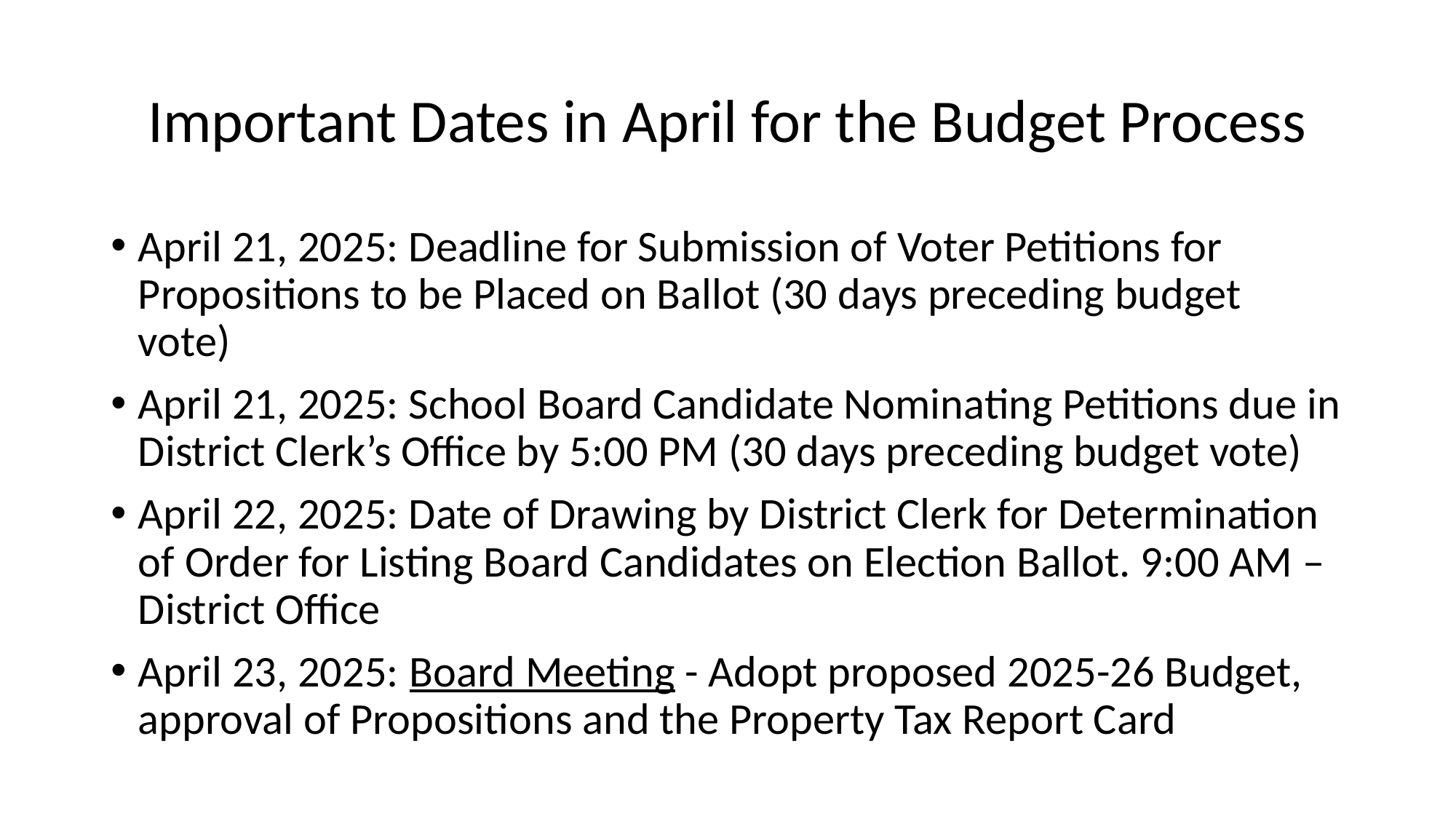

# Important Dates in April for the Budget Process
April 21, 2025: Deadline for Submission of Voter Petitions for Propositions to be Placed on Ballot (30 days preceding budget vote)
April 21, 2025: School Board Candidate Nominating Petitions due in District Clerk’s Office by 5:00 PM (30 days preceding budget vote)
April 22, 2025: Date of Drawing by District Clerk for Determination of Order for Listing Board Candidates on Election Ballot. 9:00 AM – District Office
April 23, 2025: Board Meeting - Adopt proposed 2025-26 Budget, approval of Propositions and the Property Tax Report Card